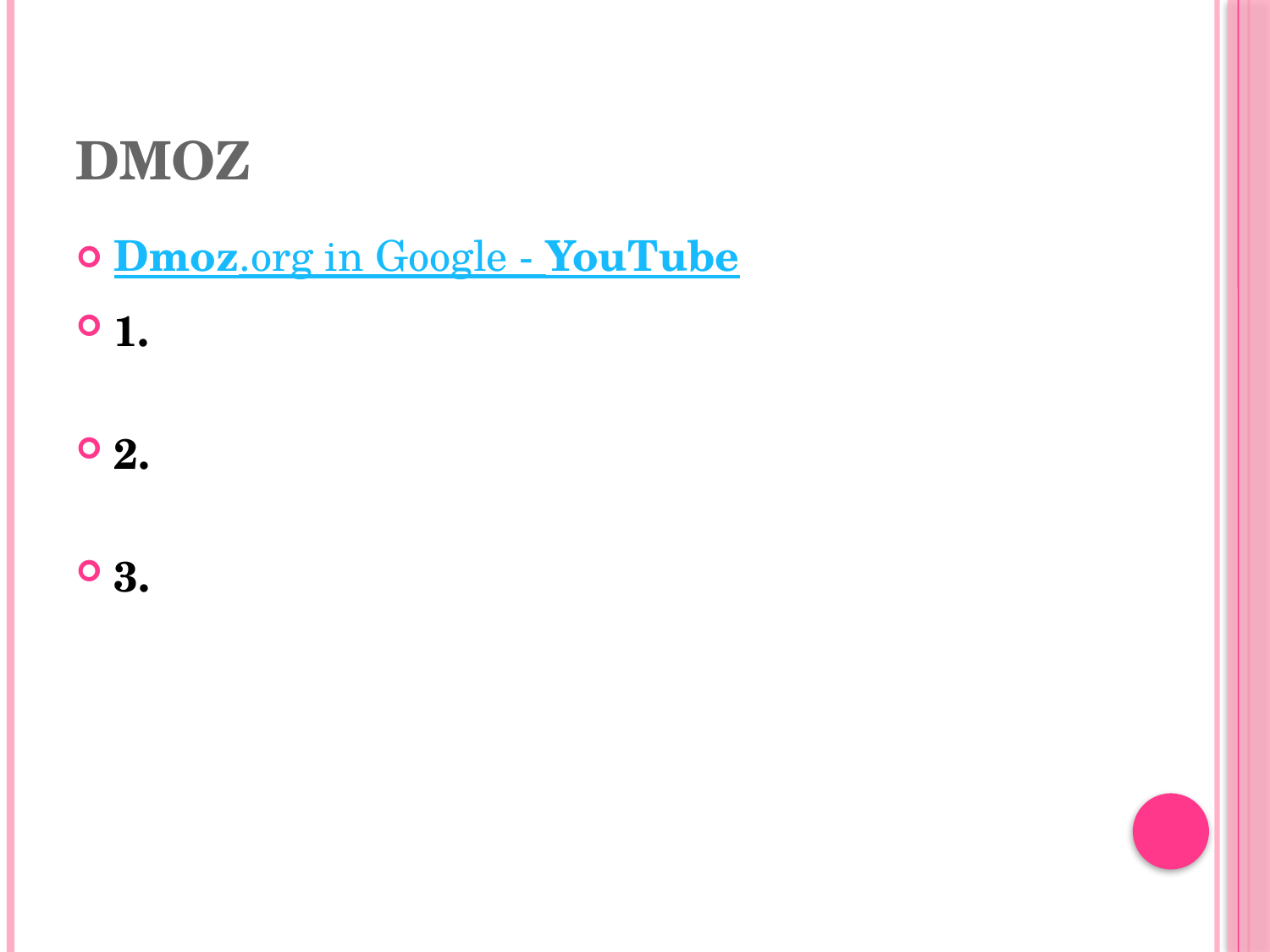

# Dmoz
Dmoz.org in Google - YouTube
1.

2.

3.